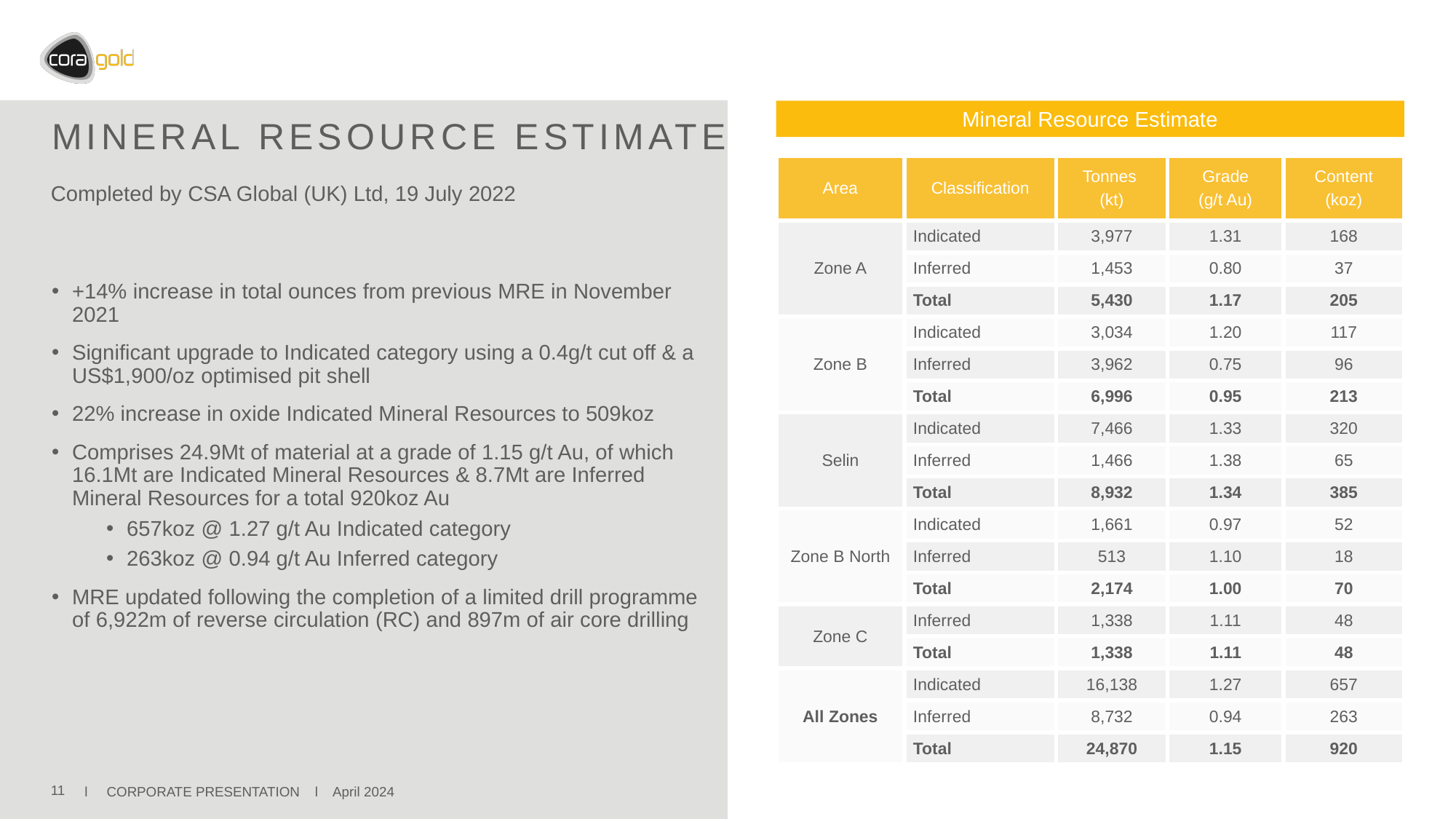

# MINERAL RESOURCE ESTIMATE
Mineral Resource Estimate
| Area | Classification | Tonnes (kt) | Grade (g/t Au) | Content (koz) |
| --- | --- | --- | --- | --- |
| Zone A | Indicated | 3,977 | 1.31 | 168 |
|  | Inferred | 1,453 | 0.80 | 37 |
|  | Total | 5,430 | 1.17 | 205 |
| Zone B | Indicated | 3,034 | 1.20 | 117 |
|  | Inferred | 3,962 | 0.75 | 96 |
|  | Total | 6,996 | 0.95 | 213 |
| Selin | Indicated | 7,466 | 1.33 | 320 |
|  | Inferred | 1,466 | 1.38 | 65 |
|  | Total | 8,932 | 1.34 | 385 |
| Zone B North | Indicated | 1,661 | 0.97 | 52 |
|  | Inferred | 513 | 1.10 | 18 |
|  | Total | 2,174 | 1.00 | 70 |
| Zone C | Inferred | 1,338 | 1.11 | 48 |
|  | Total | 1,338 | 1.11 | 48 |
| All Zones | Indicated | 16,138 | 1.27 | 657 |
|  | Inferred | 8,732 | 0.94 | 263 |
|  | Total | 24,870 | 1.15 | 920 |
Completed by CSA Global (UK) Ltd, 19 July 2022
+14% increase in total ounces from previous MRE in November 2021
Significant upgrade to Indicated category using a 0.4g/t cut off & a US$1,900/oz optimised pit shell
22% increase in oxide Indicated Mineral Resources to 509koz
Comprises 24.9Mt of material at a grade of 1.15 g/t Au, of which 16.1Mt are Indicated Mineral Resources & 8.7Mt are Inferred Mineral Resources for a total 920koz Au
657koz @ 1.27 g/t Au Indicated category
263koz @ 0.94 g/t Au Inferred category
MRE updated following the completion of a limited drill programme of 6,922m of reverse circulation (RC) and 897m of air core drilling
11
l     CORPORATE PRESENTATION    l    April 2024